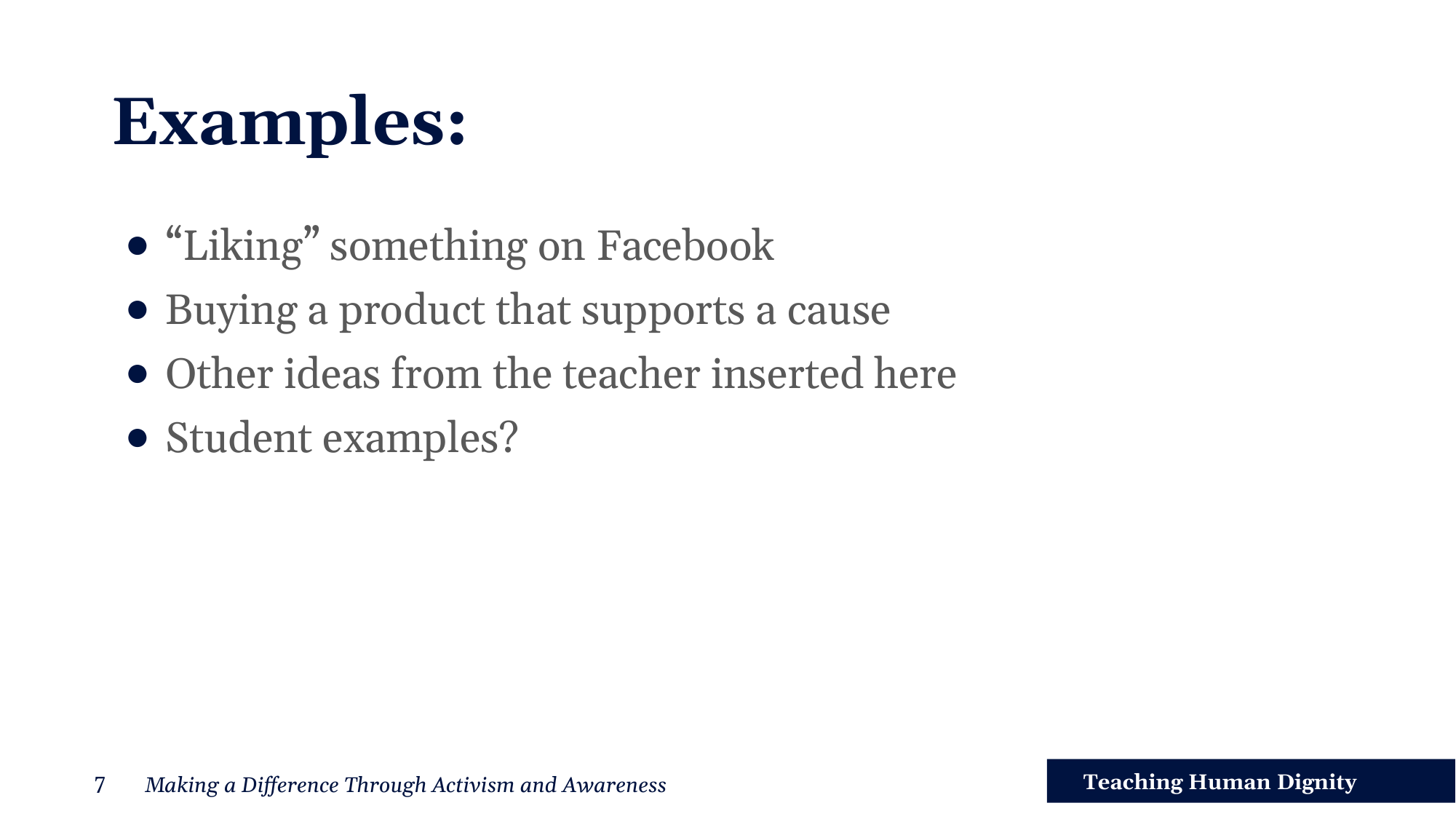

# Examples:
“Liking” something on Facebook
Buying a product that supports a cause
Other ideas from the teacher inserted here
Student examples?
7
Making a Difference Through Activism and Awareness